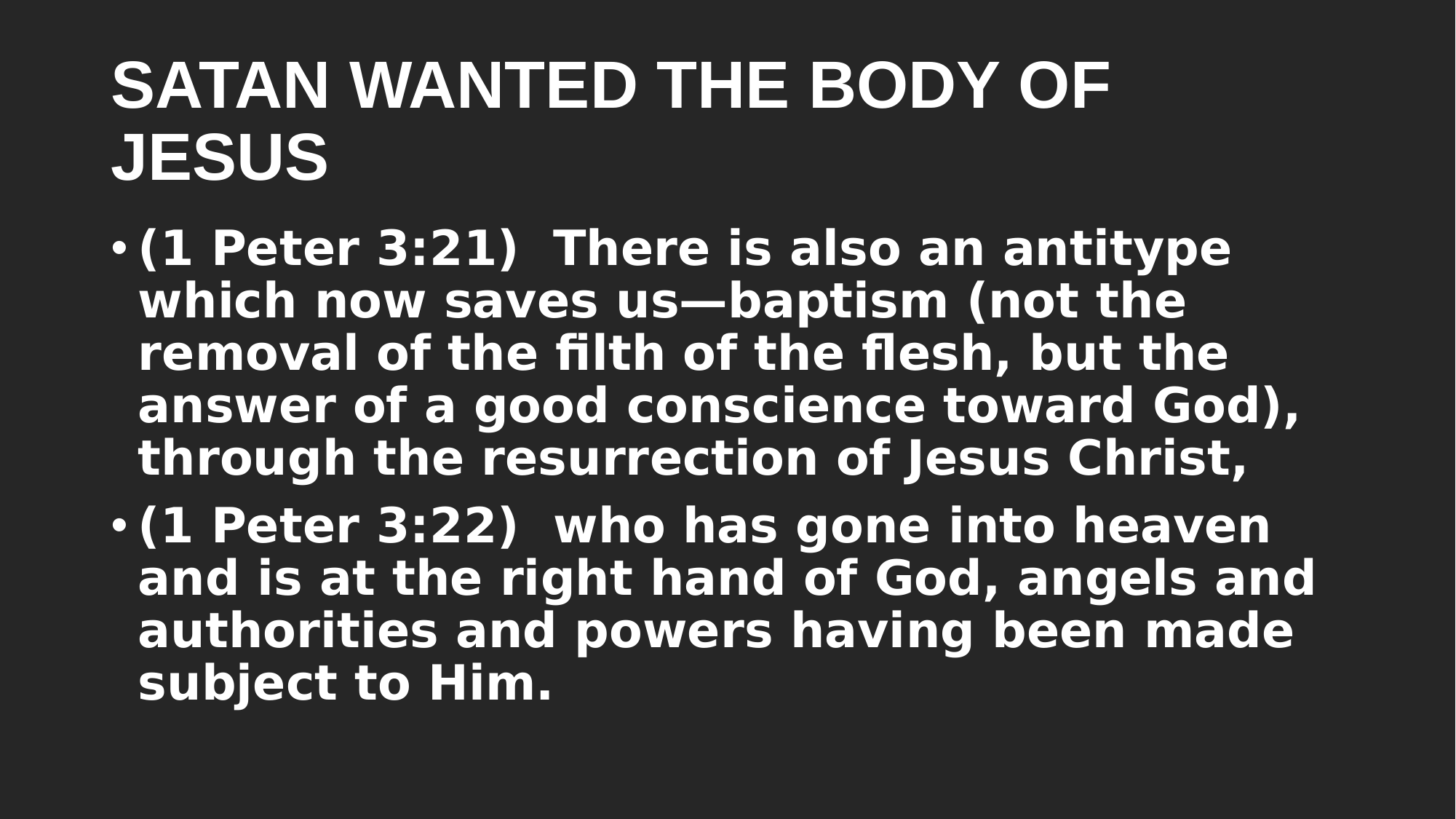

# SATAN WANTED THE BODY OF JESUS
(1 Peter 3:21)  There is also an antitype which now saves us—baptism (not the removal of the filth of the flesh, but the answer of a good conscience toward God), through the resurrection of Jesus Christ,
(1 Peter 3:22)  who has gone into heaven and is at the right hand of God, angels and authorities and powers having been made subject to Him.